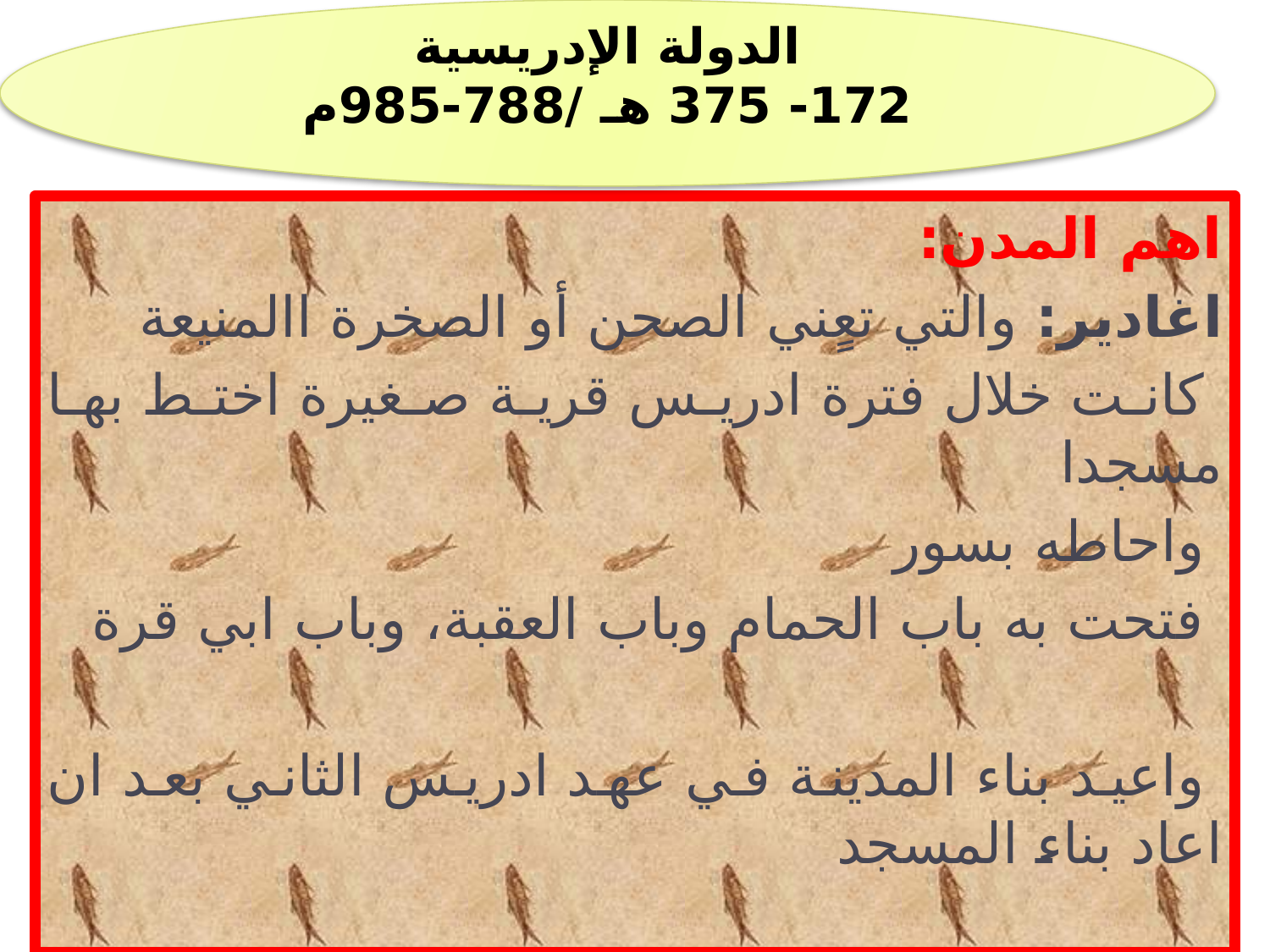

الدولة الإدريسية
172- 375 هـ /788-985م

اهم المدن:
اغادير: والتي تعٍني الصحن أو الصخرة االمنيعة
 كانت خلال فترة ادريس قرية صغيرة اختط بها مسجدا
 واحاطه بسور
 فتحت به باب الحمام وباب العقبة، وباب ابي قرة

 واعيد بناء المدينة في عهد ادريس الثاني بعد ان اعاد بناء المسجد